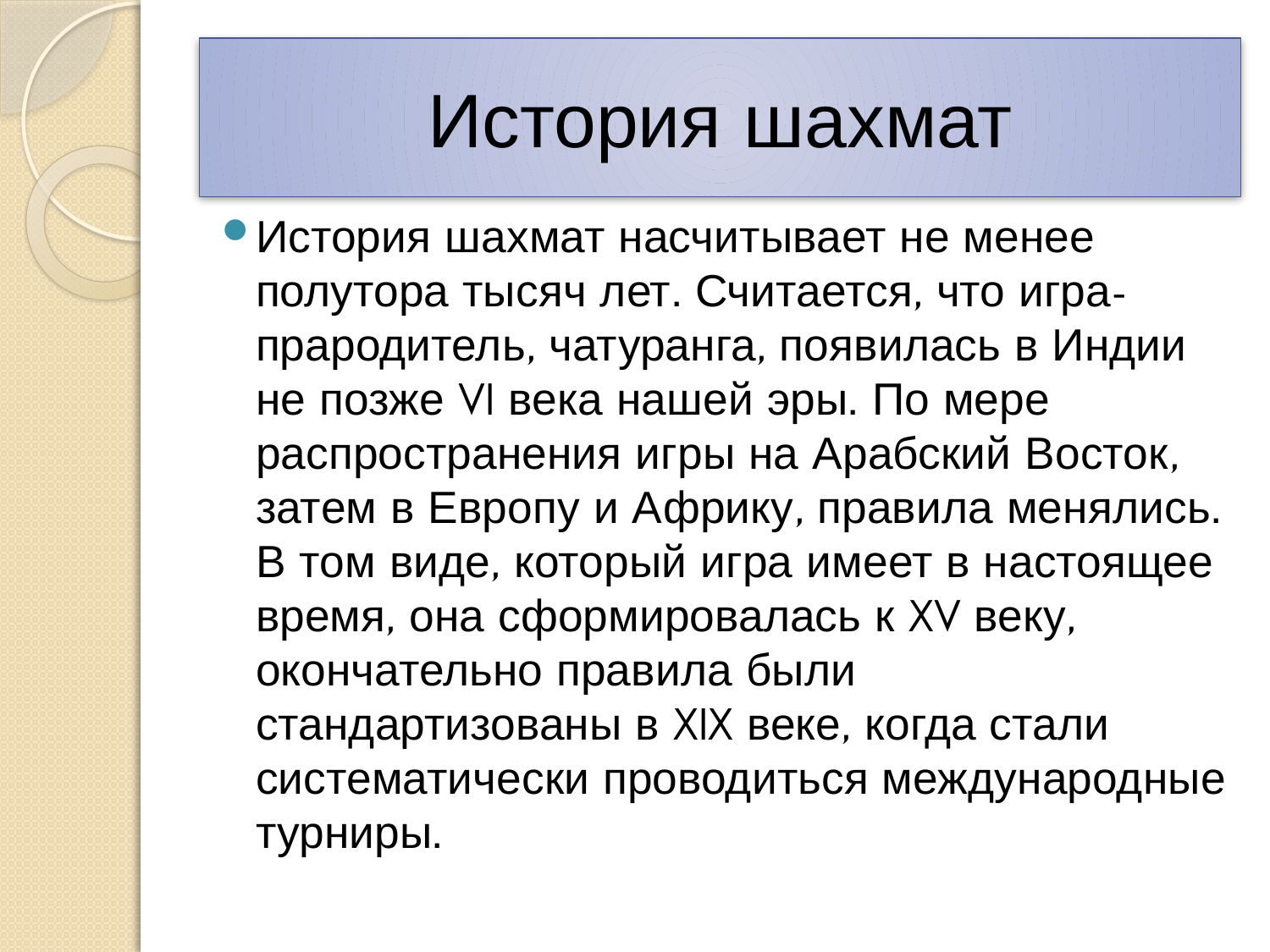

# История шахмат
История шахмат насчитывает не менее полутора тысяч лет. Считается, что игра-прародитель, чатуранга, появилась в Индии не позже VI века нашей эры. По мере распространения игры на Арабский Восток, затем в Европу и Африку, правила менялись. В том виде, который игра имеет в настоящее время, она сформировалась к XV веку, окончательно правила были стандартизованы в XIX веке, когда стали систематически проводиться международные турниры.